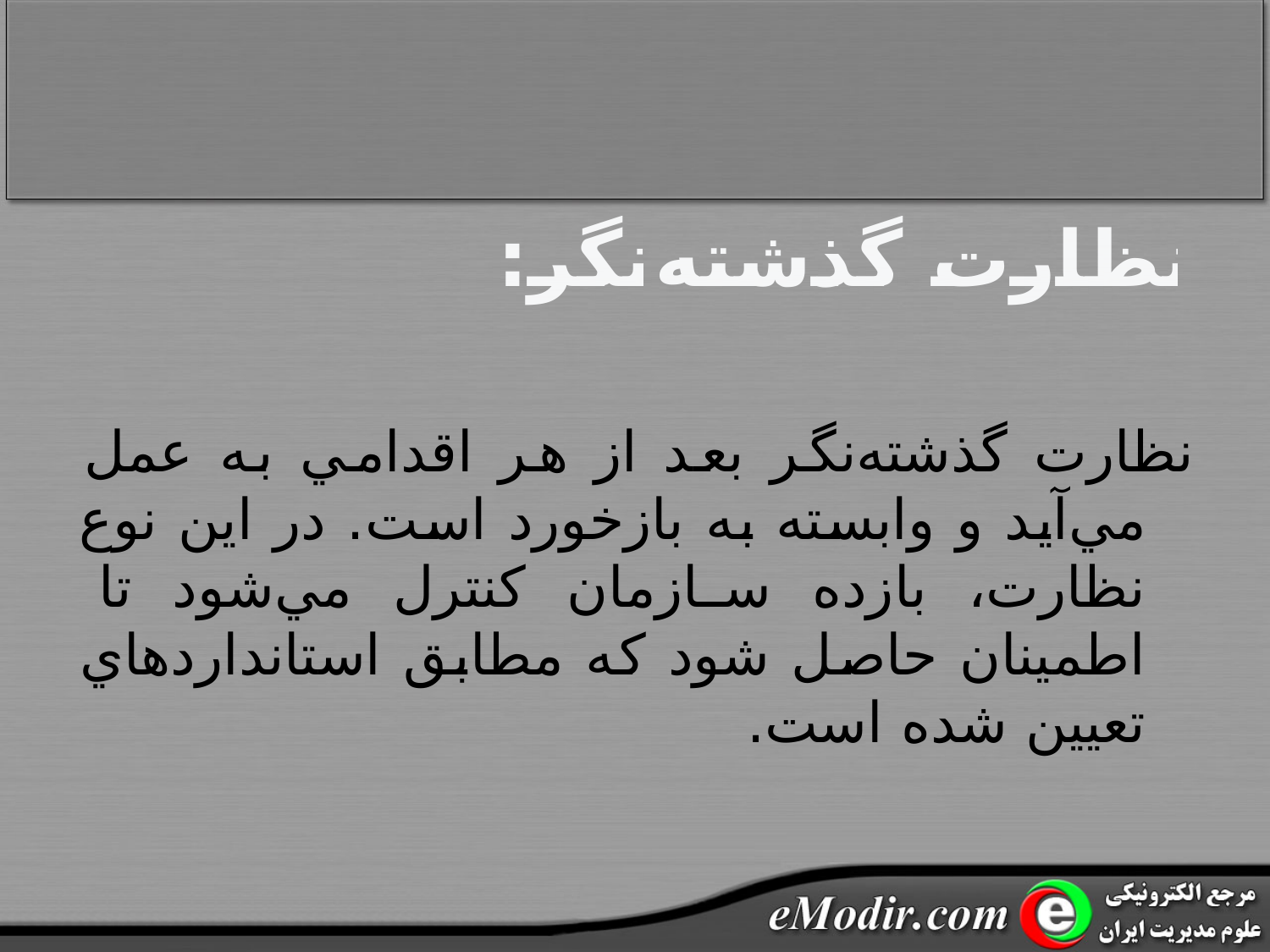

# نظارت گذشته‌نگر:
نظارت گذشته‌نگر بعد از هر اقدامي به عمل مي‌آيد و وابسته به بازخورد است. در اين نوع نظارت، بازده سازمان کنترل مي‌شود تا اطمينان حاصل شود که مطابق استانداردهاي تعيين شده است.